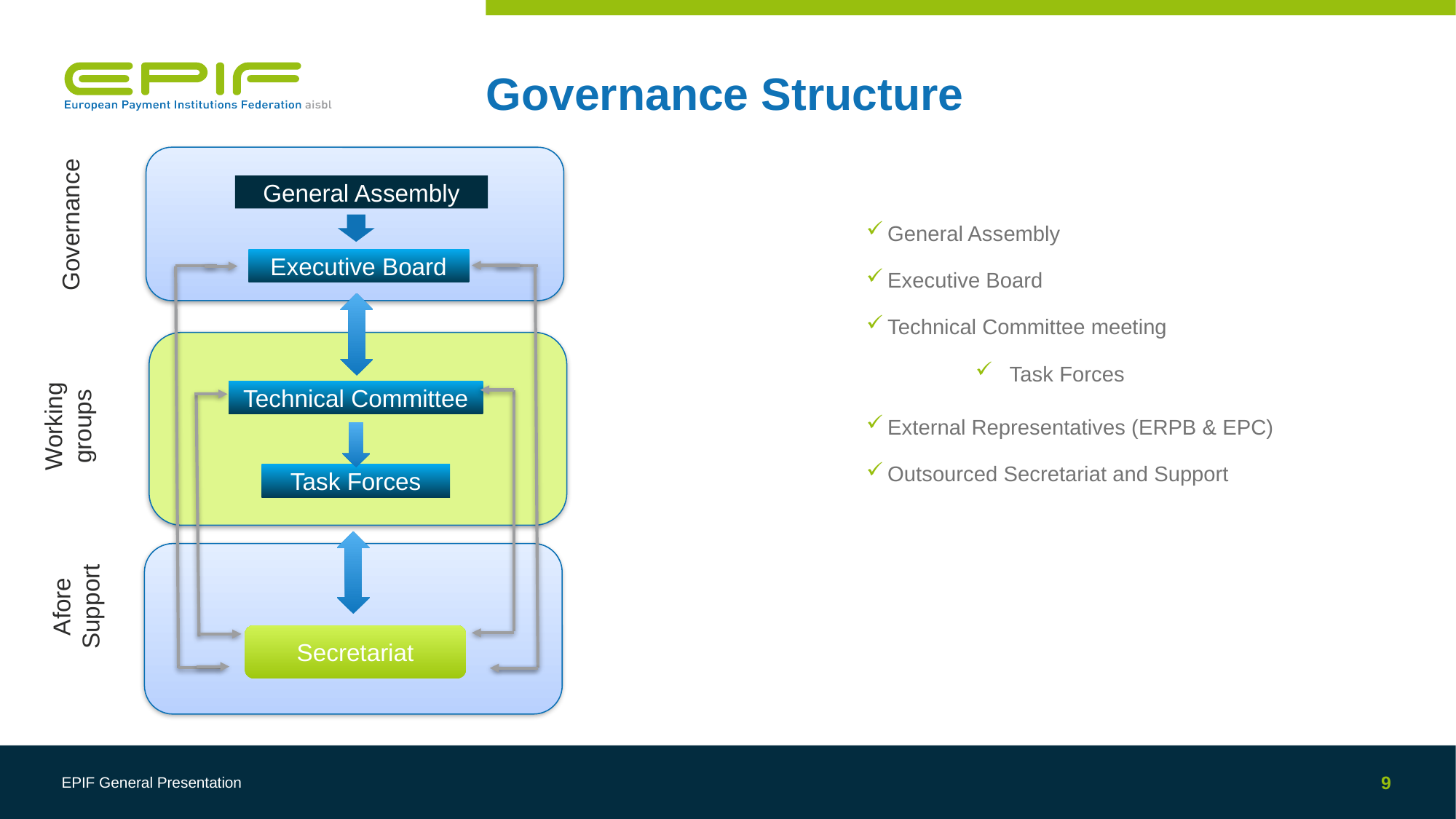

# Governance Structure
Governance

General Assembly
Executive Board
Technical Committee meeting
Task Forces
External Representatives (ERPB & EPC)
Outsourced Secretariat and Support

General Assembly

Executive Board

Working groups
Technical Committee

Task Forces
Afore Support

Secretariat
EPIF General Presentation
9